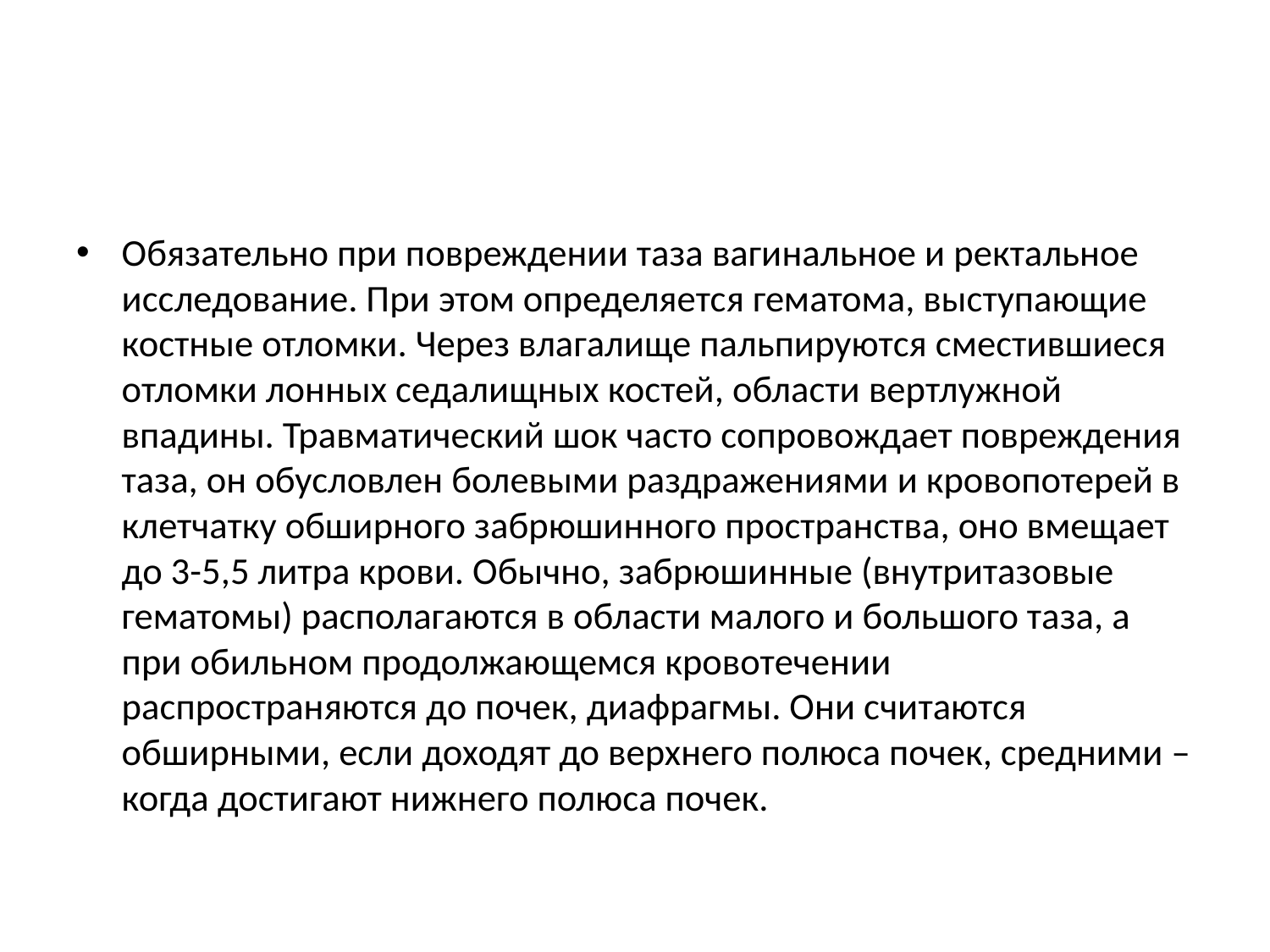

#
Обязательно при повреждении таза вагинальное и ректальное исследование. При этом определяется гематома, выступающие костные отломки. Через влагалище пальпируются сместившиеся отломки лонных седалищных костей, области вертлужной впадины. Травматический шок часто сопровождает повреждения таза, он обусловлен болевыми раздражениями и кровопотерей в клетчатку обширного забрюшинного пространства, оно вмещает до 3-5,5 литра крови. Обычно, забрюшинные (внутритазовые гематомы) располагаются в области малого и большого таза, а при обильном продолжающемся кровотечении распространяются до почек, диафрагмы. Они считаются обширными, если доходят до верхнего полюса почек, средними – когда достигают нижнего полюса почек.